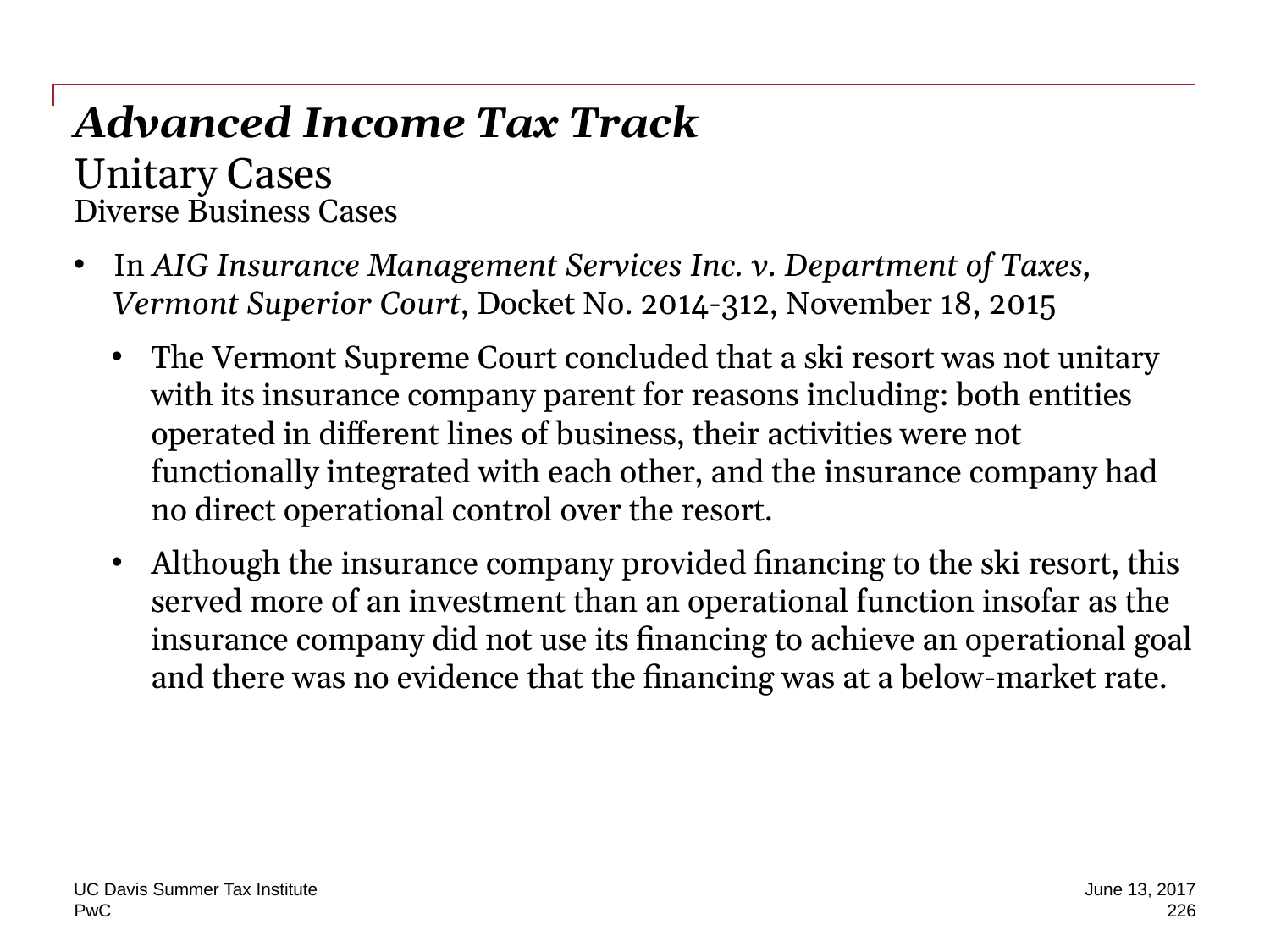

# Advanced Income Tax Track Unitary Cases
Diverse Business Cases
In AIG Insurance Management Services Inc. v. Department of Taxes, Vermont Superior Court, Docket No. 2014-312, November 18, 2015
The Vermont Supreme Court concluded that a ski resort was not unitary with its insurance company parent for reasons including: both entities operated in different lines of business, their activities were not functionally integrated with each other, and the insurance company had no direct operational control over the resort.
Although the insurance company provided financing to the ski resort, this served more of an investment than an operational function insofar as the insurance company did not use its financing to achieve an operational goal and there was no evidence that the financing was at a below-market rate.
UC Davis Summer Tax Institute
June 13, 2017
226